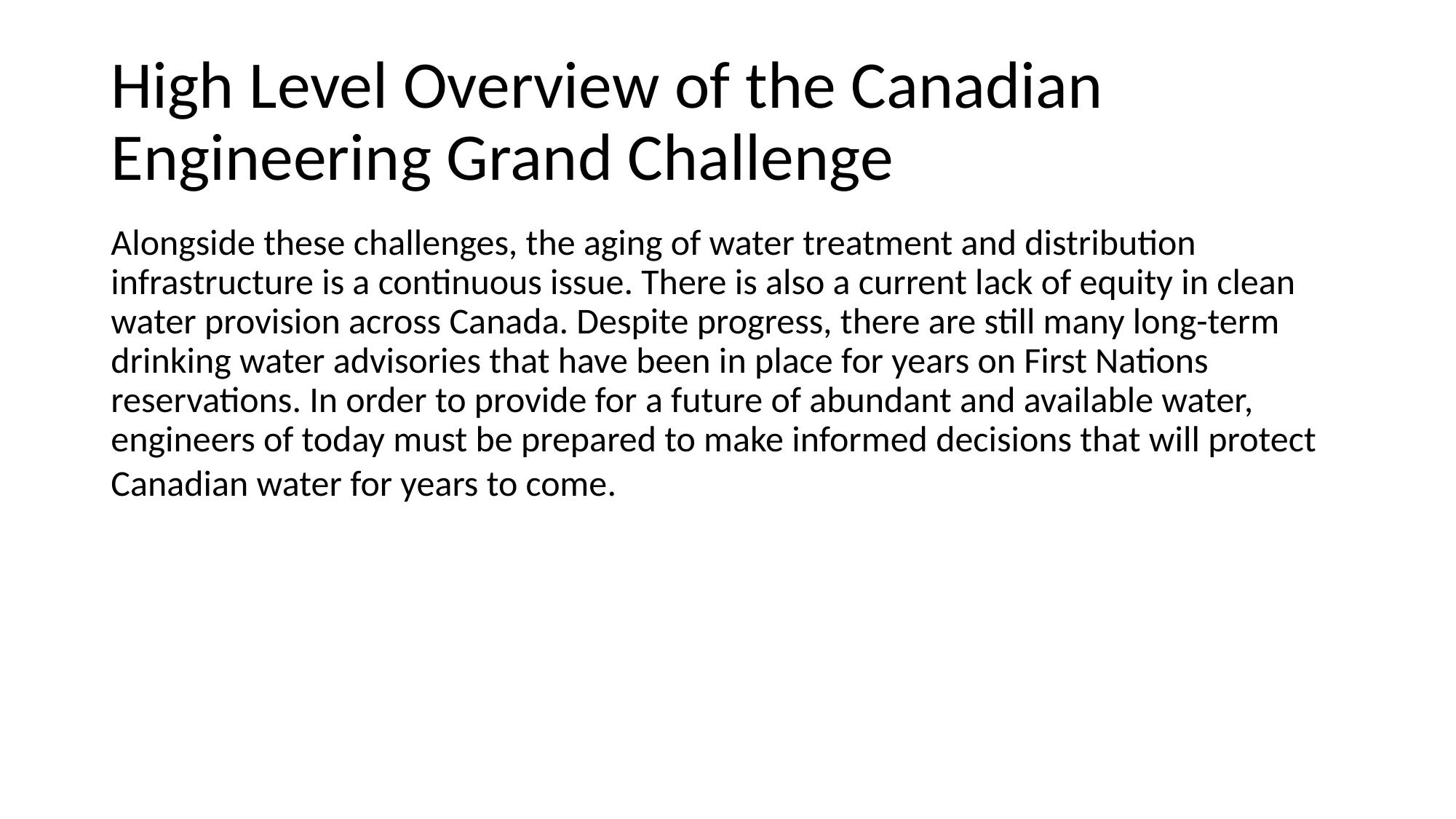

# High Level Overview of the Canadian Engineering Grand Challenge
Alongside these challenges, the aging of water treatment and distribution infrastructure is a continuous issue. There is also a current lack of equity in clean water provision across Canada. Despite progress, there are still many long-term drinking water advisories that have been in place for years on First Nations reservations. In order to provide for a future of abundant and available water, engineers of today must be prepared to make informed decisions that will protect Canadian water for years to come.